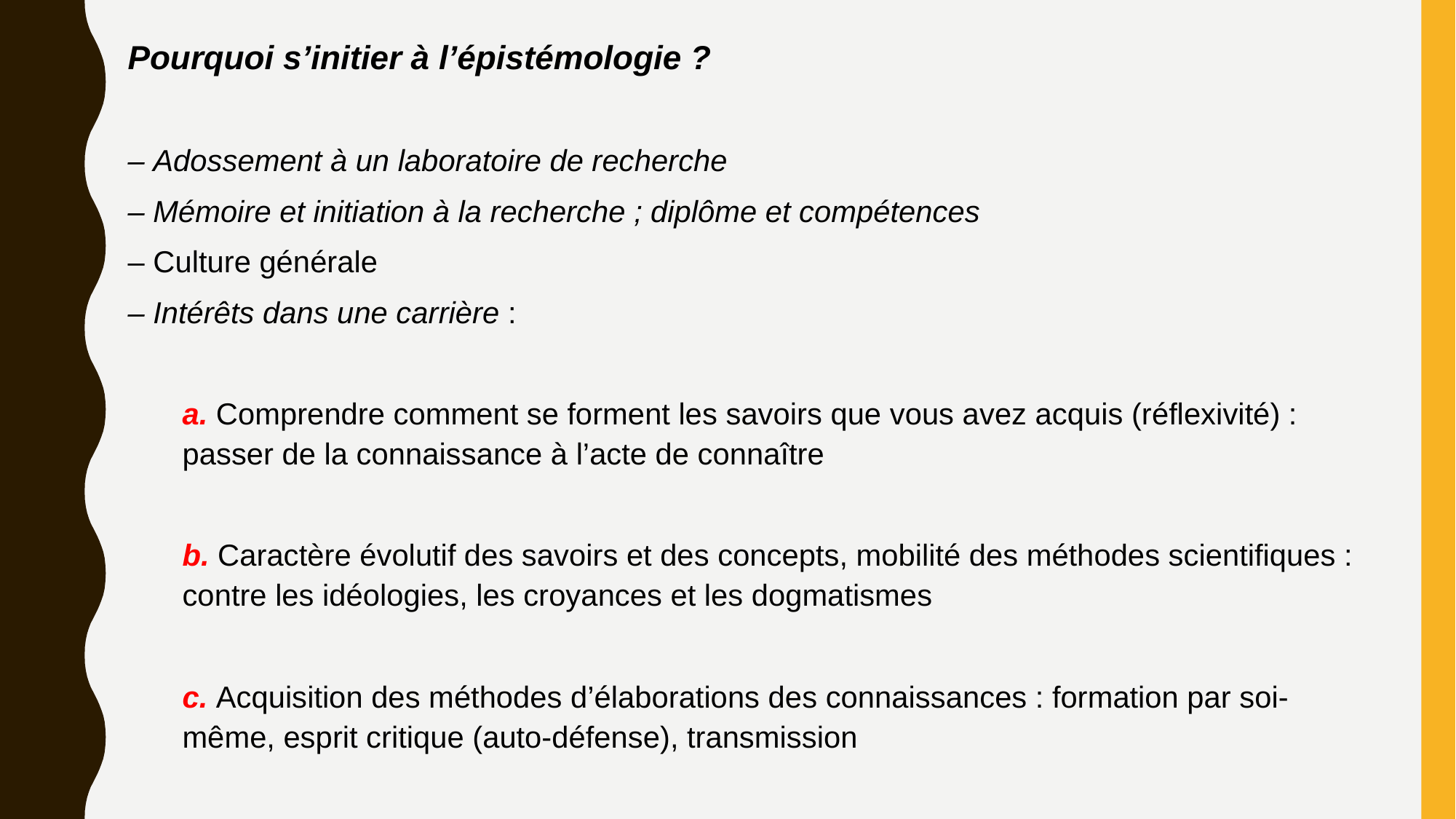

Pourquoi s’initier à l’épistémologie ?

– Adossement à un laboratoire de recherche
– Mémoire et initiation à la recherche ; diplôme et compétences
– Culture générale
– Intérêts dans une carrière :

a. Comprendre comment se forment les savoirs que vous avez acquis (réflexivité) : passer de la connaissance à l’acte de connaître

b. Caractère évolutif des savoirs et des concepts, mobilité des méthodes scientifiques : contre les idéologies, les croyances et les dogmatismes

c. Acquisition des méthodes d’élaborations des connaissances : formation par soi-même, esprit critique (auto-défense), transmission